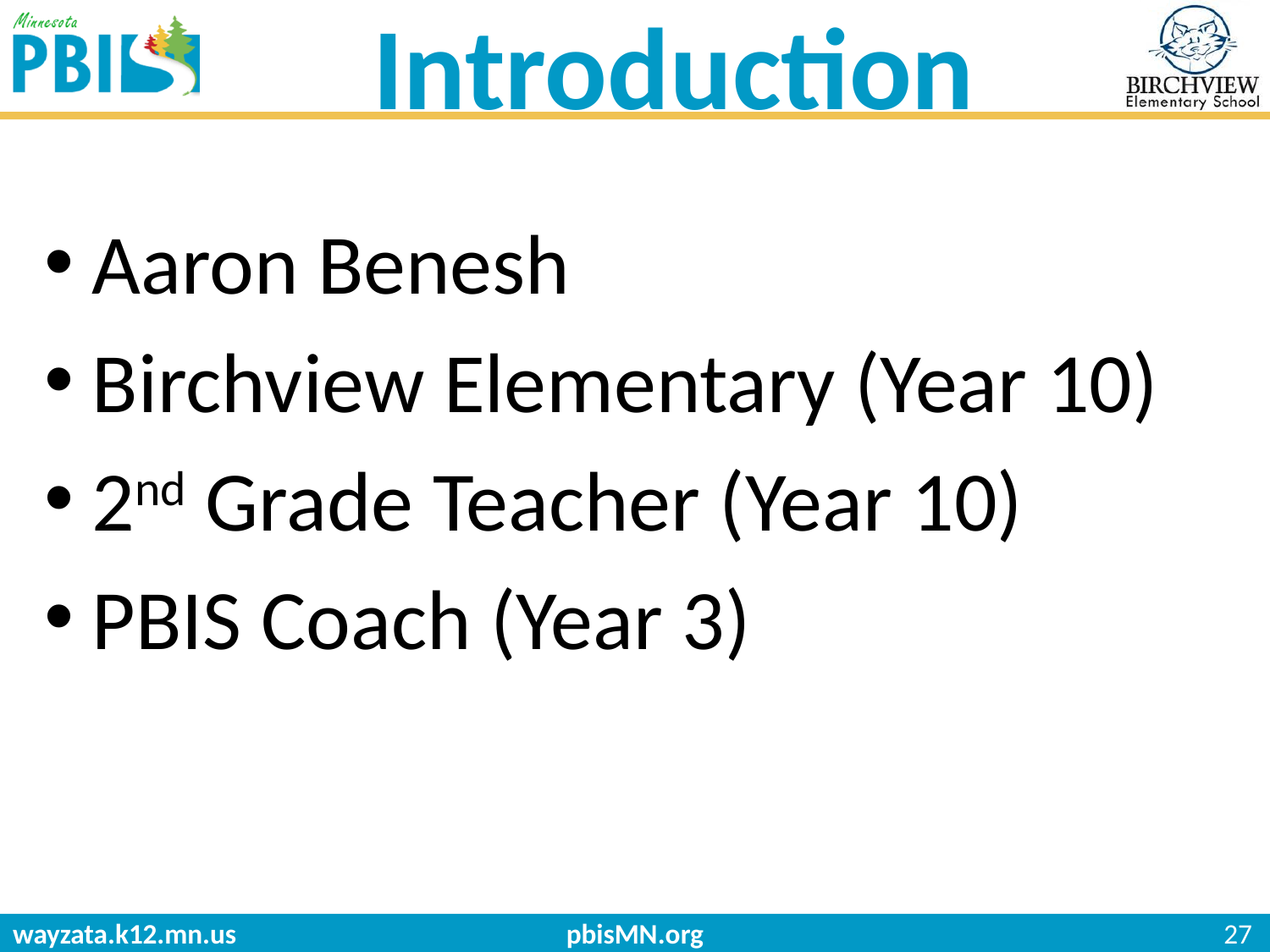

# Introduction

Aaron Benesh
Birchview Elementary (Year 10)
2nd Grade Teacher (Year 10)
PBIS Coach (Year 3)

pbisMN.org
27